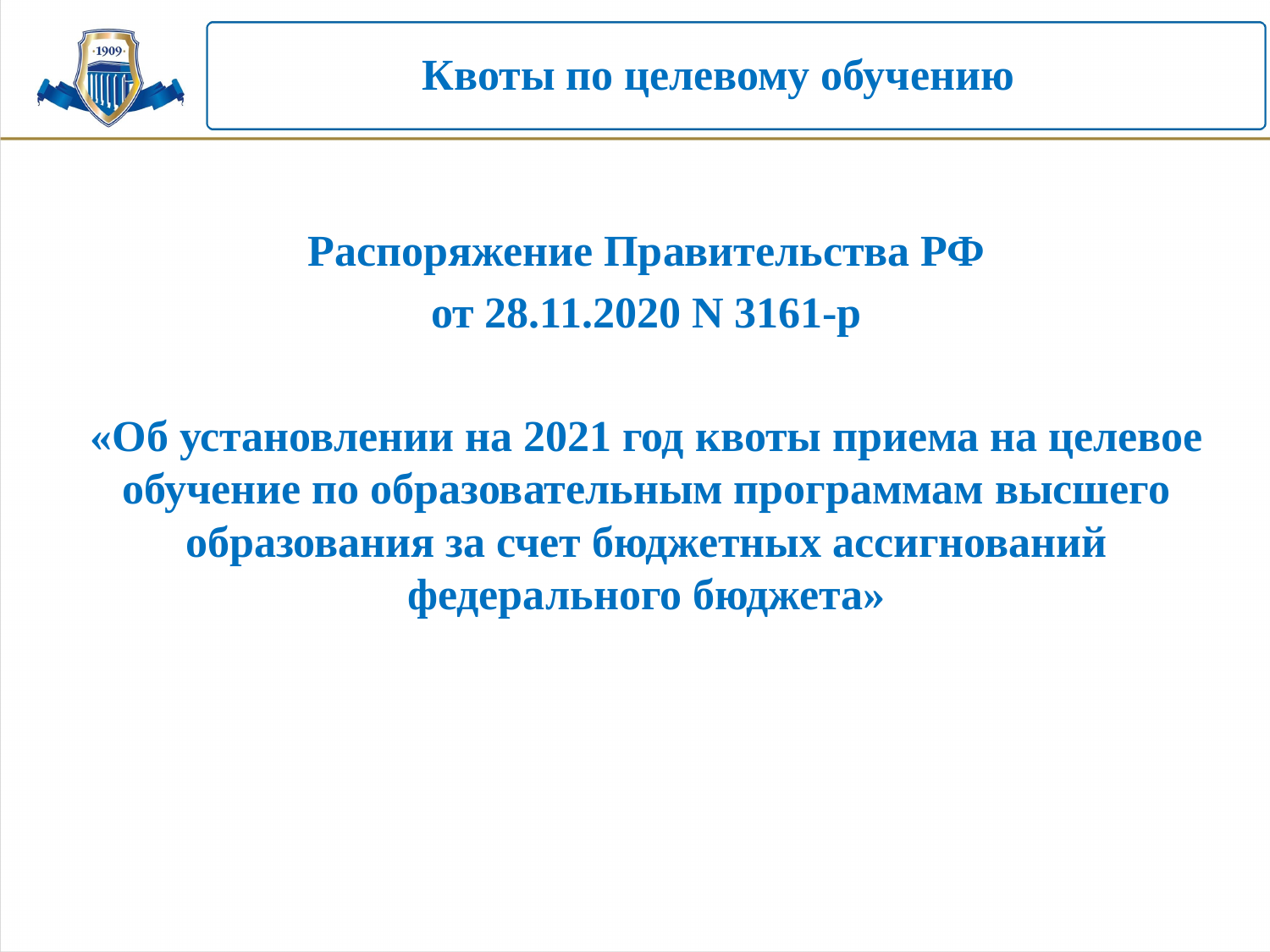

# Квоты по целевому обучению
Распоряжение Правительства РФ
от 28.11.2020 N 3161-р

«Об установлении на 2021 год квоты приема на целевое обучение по образовательным программам высшего образования за счет бюджетных ассигнований федерального бюджета»